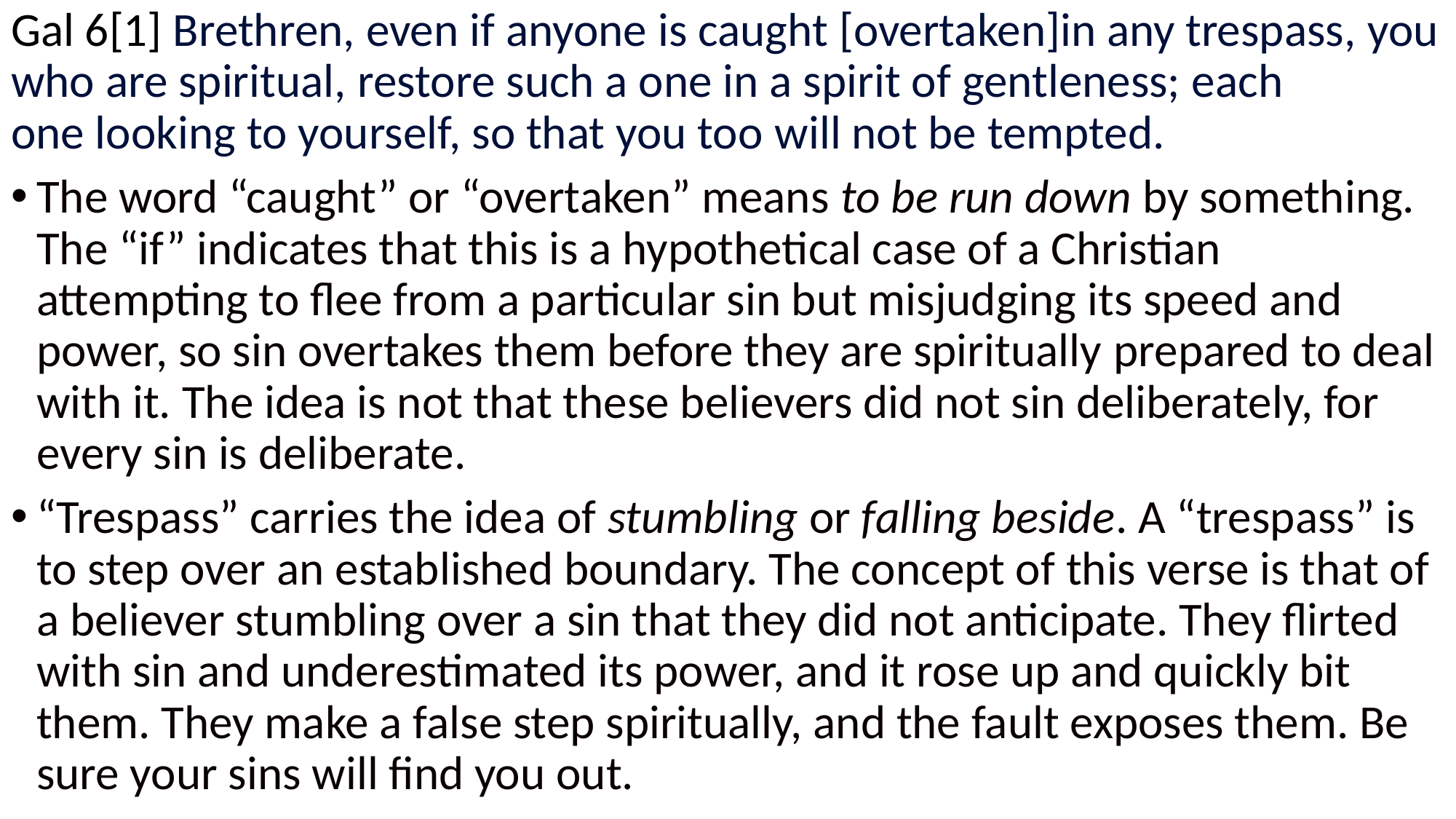

Gal 6[1] Brethren, even if anyone is caught [overtaken]in any trespass, you who are spiritual, restore such a one in a spirit of gentleness; each one looking to yourself, so that you too will not be tempted.
The word “caught” or “overtaken” means to be run down by something. The “if” indicates that this is a hypothetical case of a Christian attempting to flee from a particular sin but misjudging its speed and power, so sin overtakes them before they are spiritually prepared to deal with it. The idea is not that these believers did not sin deliberately, for every sin is deliberate.
“Trespass” carries the idea of stumbling or falling beside. A “trespass” is to step over an established boundary. The concept of this verse is that of a believer stumbling over a sin that they did not anticipate. They flirted with sin and underestimated its power, and it rose up and quickly bit them. They make a false step spiritually, and the fault exposes them. Be sure your sins will find you out.

#